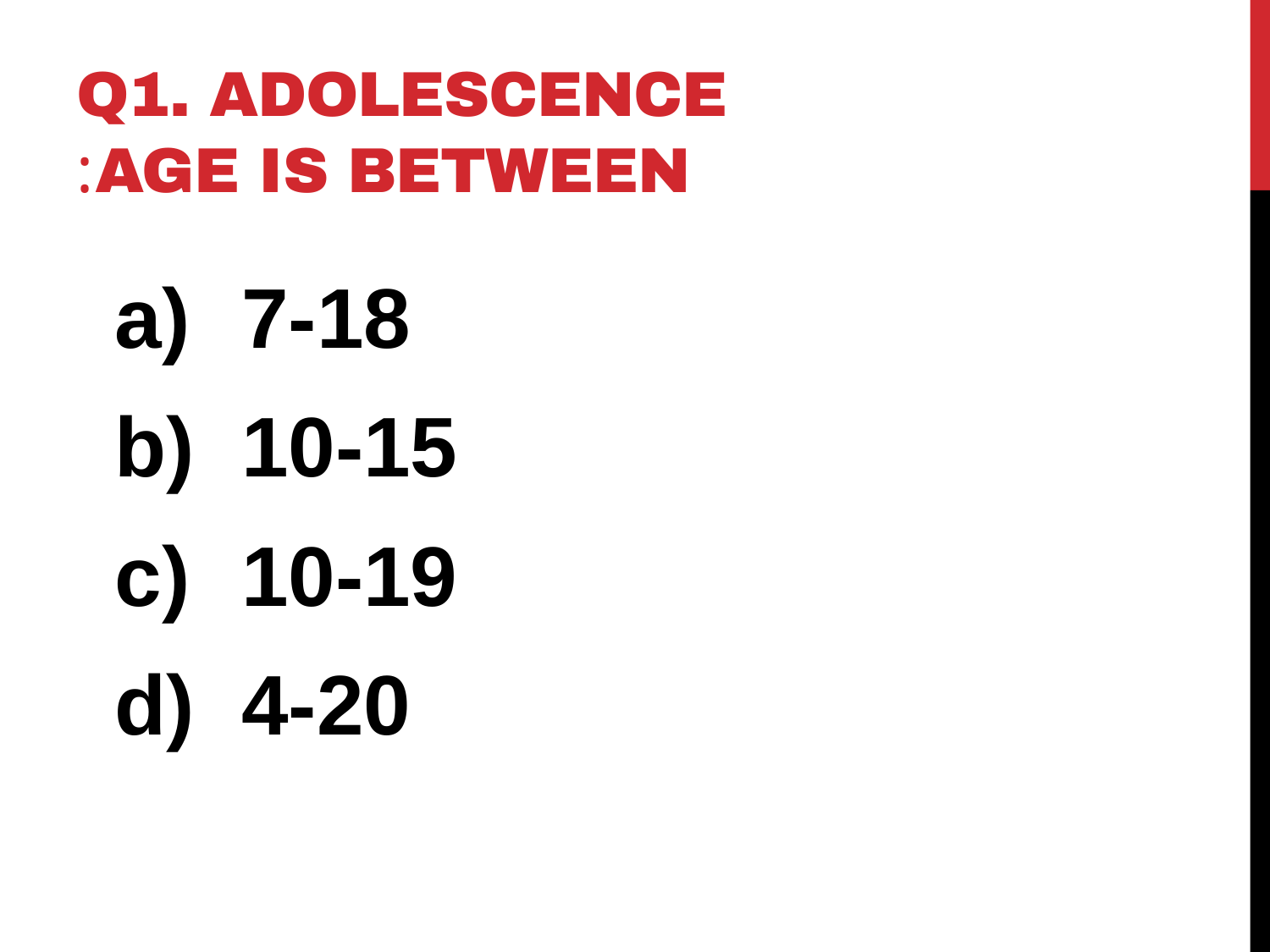

# Q1. Adolescence age is between:
7-18
10-15
10-19
4-20